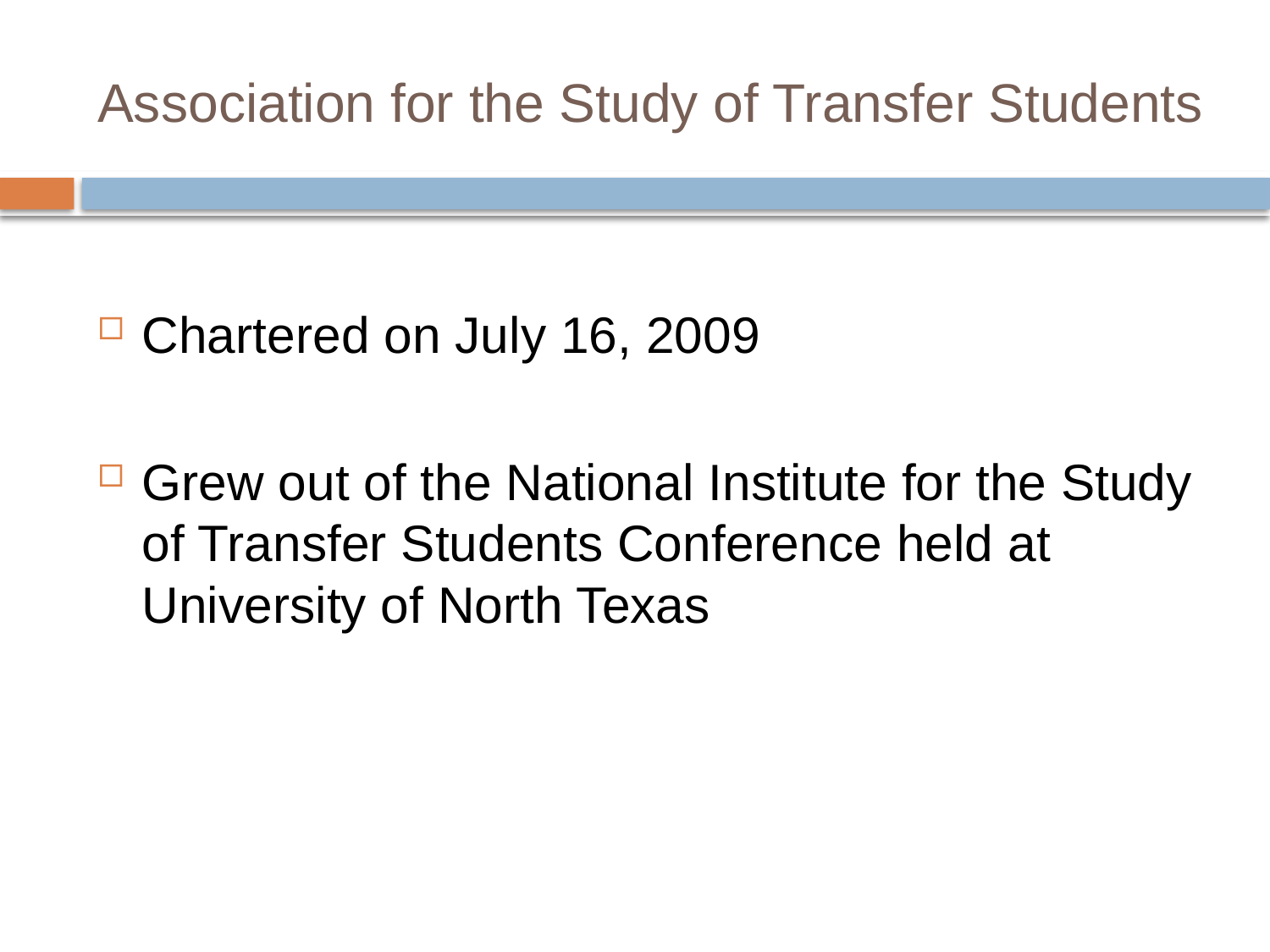

# Association for the Study of Transfer Students

Chartered on July 16, 2009

Grew out of the National Institute for the Study of Transfer Students Conference held at University of North Texas